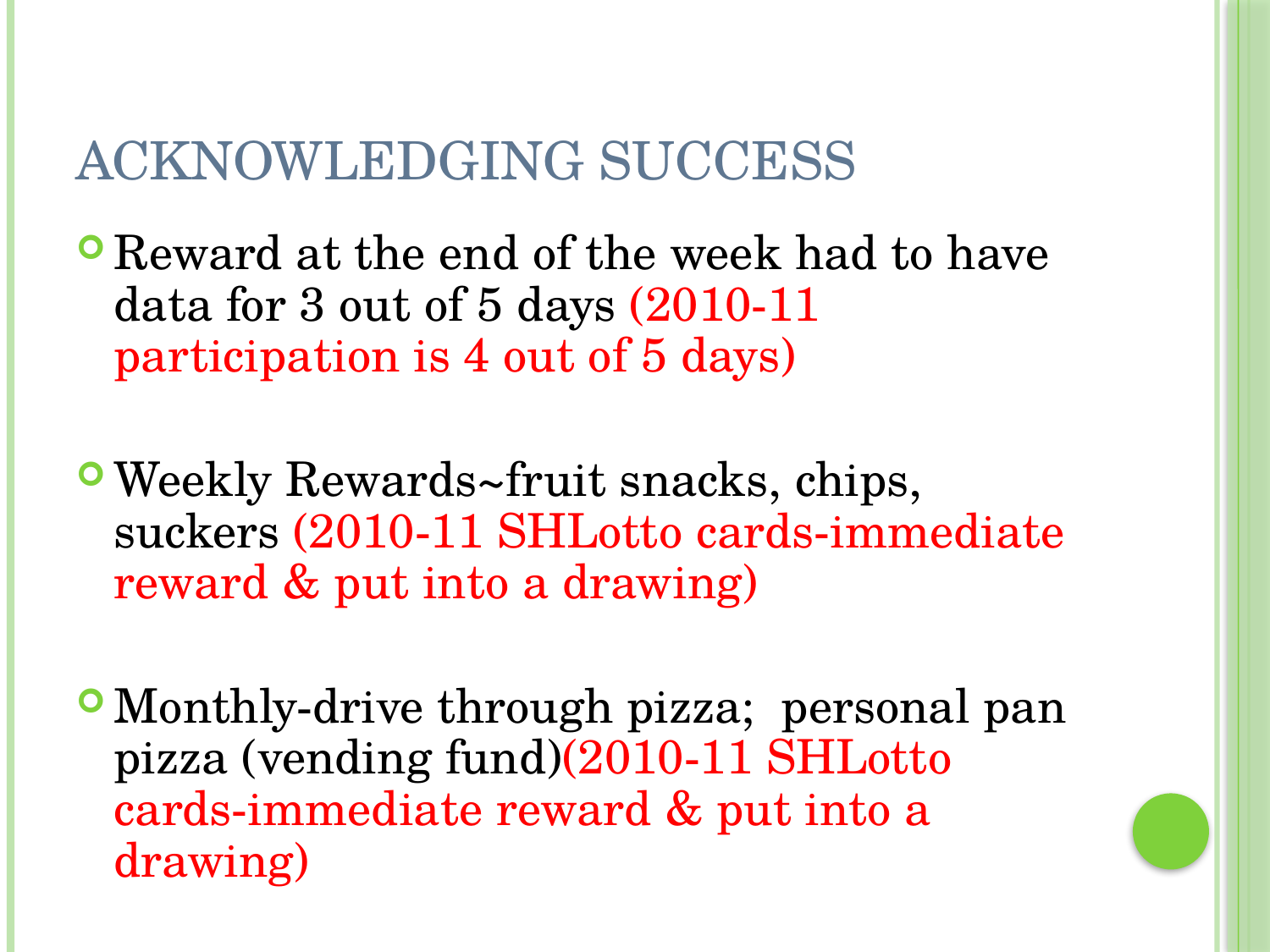

# Acknowledging SUCCESS
Reward at the end of the week had to have data for 3 out of 5 days (2010-11 participation is 4 out of 5 days)

Weekly Rewards~fruit snacks, chips, suckers (2010-11 SHLotto cards-immediate reward & put into a drawing)

Monthly-drive through pizza;  personal pan pizza (vending fund)(2010-11 SHLotto cards-immediate reward & put into a drawing)